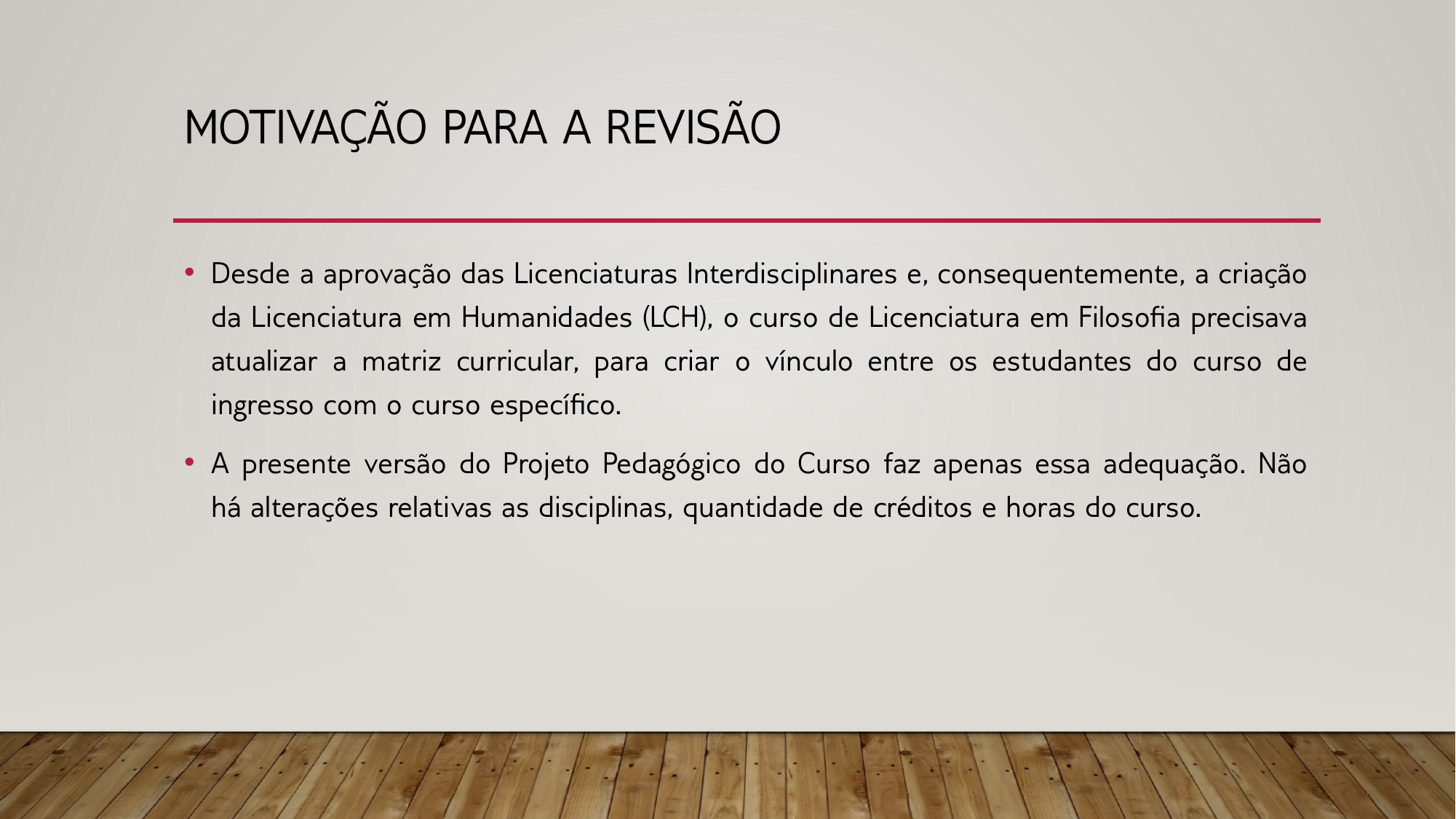

# Motivação para a revisão
Desde a aprovação das Licenciaturas Interdisciplinares e, consequentemente, a criação da Licenciatura em Humanidades (LCH), o curso de Licenciatura em Filosofia precisava atualizar a matriz curricular, para criar o vínculo entre os estudantes do curso de ingresso com o curso específico.
A presente versão do Projeto Pedagógico do Curso faz apenas essa adequação. Não há alterações relativas as disciplinas, quantidade de créditos e horas do curso.